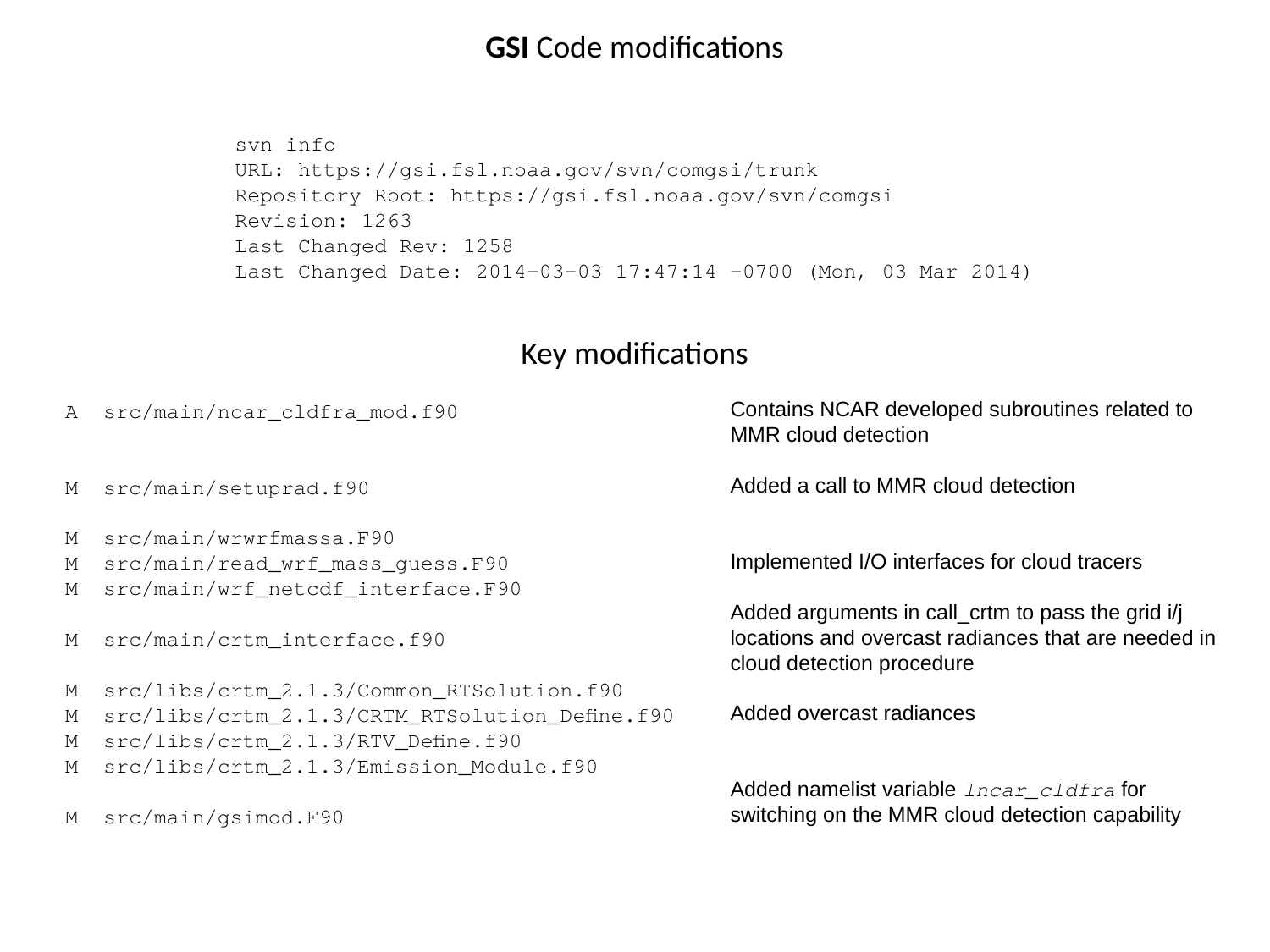

GSI Code modifications
svn info
URL: https://gsi.fsl.noaa.gov/svn/comgsi/trunk
Repository Root: https://gsi.fsl.noaa.gov/svn/comgsi
Revision: 1263
Last Changed Rev: 1258
Last Changed Date: 2014-03-03 17:47:14 -0700 (Mon, 03 Mar 2014)
Key modifications
Contains NCAR developed subroutines related to MMR cloud detection

Added a call to MMR cloud detection

Implemented I/O interfaces for cloud tracers

Added arguments in call_crtm to pass the grid i/j locations and overcast radiances that are needed in cloud detection procedure

Added overcast radiances

Added namelist variable lncar_cldfra for switching on the MMR cloud detection capability

A  src/main/ncar_cldfra_mod.f90

M  src/main/setuprad.f90

M  src/main/wrwrfmassa.F90
M  src/main/read_wrf_mass_guess.F90
M  src/main/wrf_netcdf_interface.F90

M  src/main/crtm_interface.f90

M  src/libs/crtm_2.1.3/Common_RTSolution.f90
M  src/libs/crtm_2.1.3/CRTM_RTSolution_Define.f90
M  src/libs/crtm_2.1.3/RTV_Define.f90
M  src/libs/crtm_2.1.3/Emission_Module.f90

M  src/main/gsimod.F90